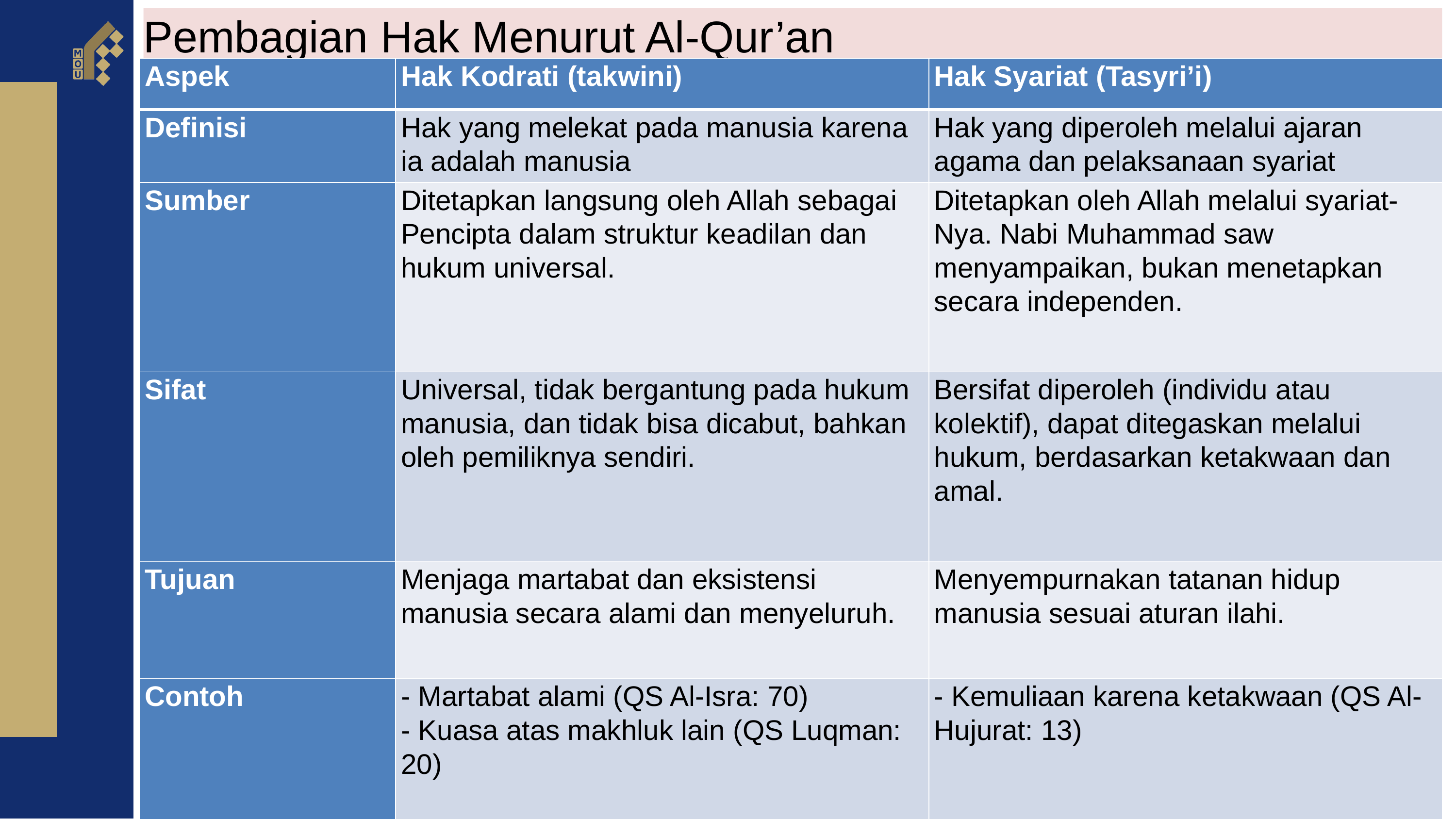

Pembagian Hak Menurut Al-Qur’an
| Aspek | Hak Kodrati (takwini) | Hak Syariat (Tasyri’i) |
| --- | --- | --- |
| Definisi | Hak yang melekat pada manusia karena ia adalah manusia | Hak yang diperoleh melalui ajaran agama dan pelaksanaan syariat |
| Sumber | Ditetapkan langsung oleh Allah sebagai Pencipta dalam struktur keadilan dan hukum universal. | Ditetapkan oleh Allah melalui syariat-Nya. Nabi Muhammad saw menyampaikan, bukan menetapkan secara independen. |
| Sifat | Universal, tidak bergantung pada hukum manusia, dan tidak bisa dicabut, bahkan oleh pemiliknya sendiri. | Bersifat diperoleh (individu atau kolektif), dapat ditegaskan melalui hukum, berdasarkan ketakwaan dan amal. |
| Tujuan | Menjaga martabat dan eksistensi manusia secara alami dan menyeluruh. | Menyempurnakan tatanan hidup manusia sesuai aturan ilahi. |
| Contoh | - Martabat alami (QS Al-Isra: 70) - Kuasa atas makhluk lain (QS Luqman: 20) | - Kemuliaan karena ketakwaan (QS Al-Hujurat: 13) |